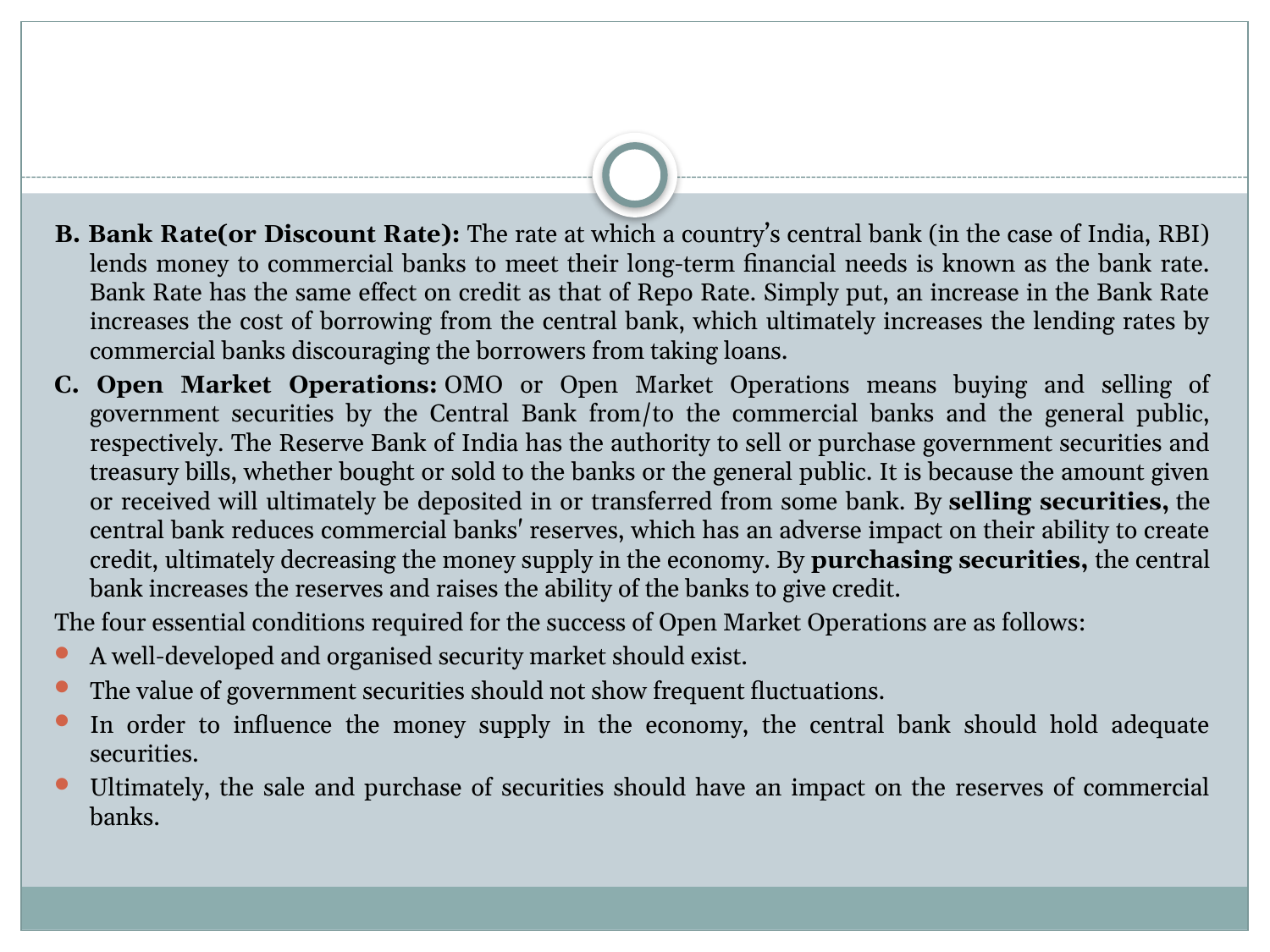

#
B. Bank Rate(or Discount Rate): The rate at which a country’s central bank (in the case of India, RBI) lends money to commercial banks to meet their long-term financial needs is known as the bank rate. Bank Rate has the same effect on credit as that of Repo Rate. Simply put, an increase in the Bank Rate increases the cost of borrowing from the central bank, which ultimately increases the lending rates by commercial banks discouraging the borrowers from taking loans.
C. Open Market Operations: OMO or Open Market Operations means buying and selling of government securities by the Central Bank from/to the commercial banks and the general public, respectively. The Reserve Bank of India has the authority to sell or purchase government securities and treasury bills, whether bought or sold to the banks or the general public. It is because the amount given or received will ultimately be deposited in or transferred from some bank. By selling securities, the central bank reduces commercial banks' reserves, which has an adverse impact on their ability to create credit, ultimately decreasing the money supply in the economy. By purchasing securities, the central bank increases the reserves and raises the ability of the banks to give credit.
The four essential conditions required for the success of Open Market Operations are as follows:
A well-developed and organised security market should exist.
The value of government securities should not show frequent fluctuations.
In order to influence the money supply in the economy, the central bank should hold adequate securities.
Ultimately, the sale and purchase of securities should have an impact on the reserves of commercial banks.